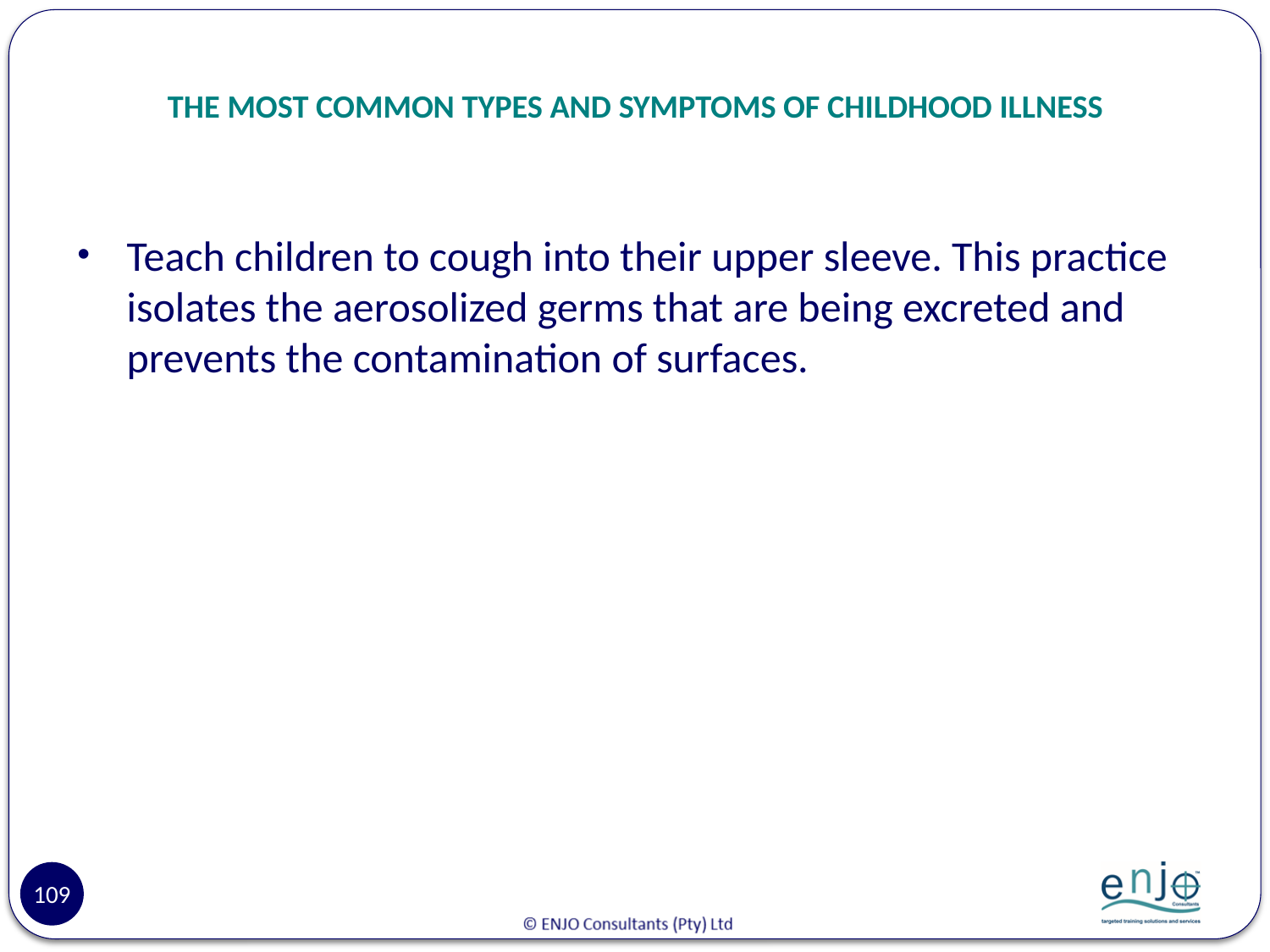

# THE MOST COMMON TYPES AND SYMPTOMS OF CHILDHOOD ILLNESS
Teach children to cough into their upper sleeve. This practice isolates the aerosolized germs that are being excreted and prevents the contamination of surfaces.

109